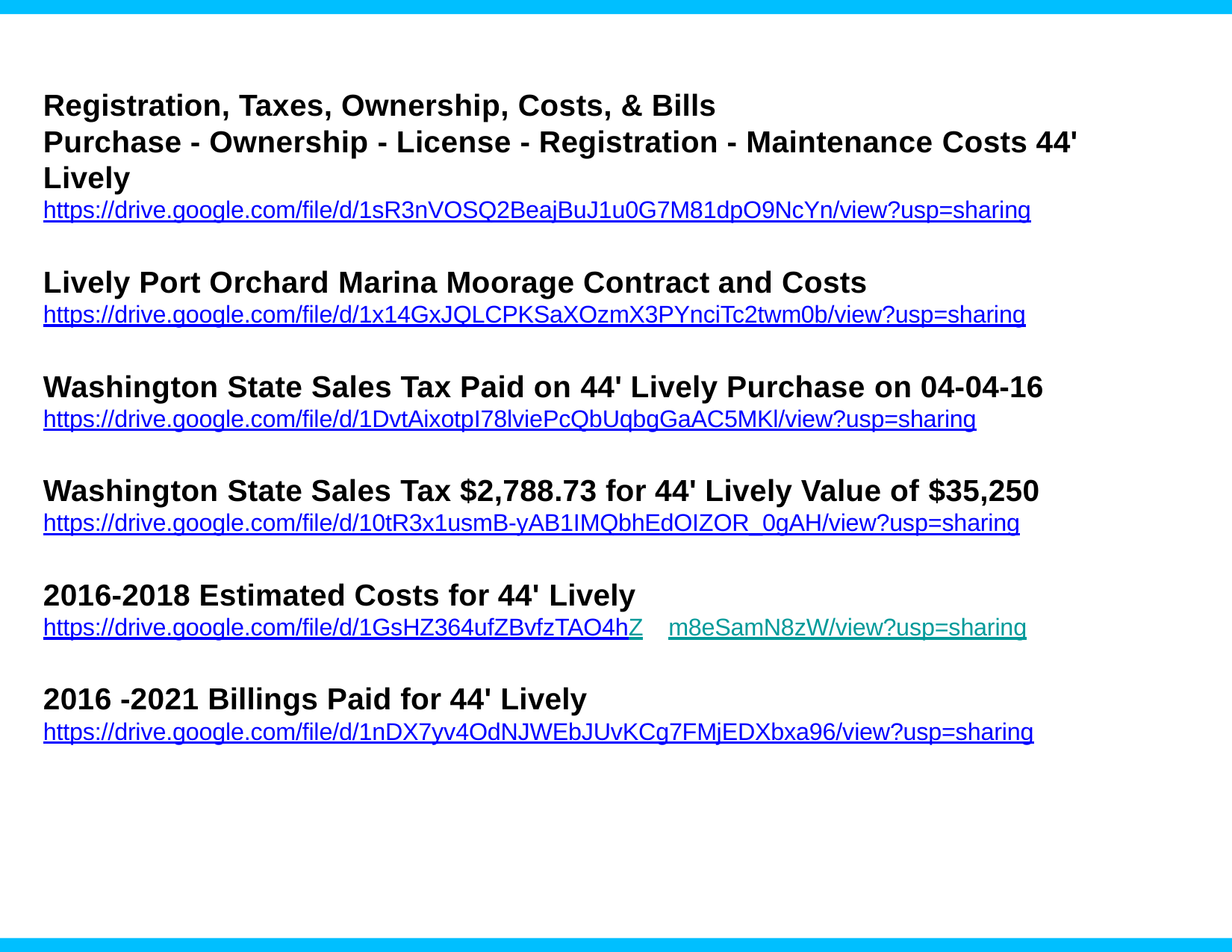

Registration, Taxes, Ownership, Costs, & Bills
Purchase - Ownership - License - Registration - Maintenance Costs 44' Lively
https://drive.google.com/file/d/1sR3nVOSQ2BeajBuJ1u0G7M81dpO9NcYn/view?usp=sharing

Lively Port Orchard Marina Moorage Contract and Costs
https://drive.google.com/file/d/1x14GxJQLCPKSaXOzmX3PYnciTc2twm0b/view?usp=sharing

Washington State Sales Tax Paid on 44' Lively Purchase on 04-04-16
https://drive.google.com/file/d/1DvtAixotpI78lviePcQbUqbgGaAC5MKl/view?usp=sharing

Washington State Sales Tax $2,788.73 for 44' Lively Value of $35,250
https://drive.google.com/file/d/10tR3x1usmB-yAB1IMQbhEdOIZOR_0gAH/view?usp=sharing

2016-2018 Estimated Costs for 44' Lively
https://drive.google.com/file/d/1GsHZ364ufZBvfzTAO4hZ	m8eSamN8zW/view?usp=sharing

2016 -2021 Billings Paid for 44' Lively
https://drive.google.com/file/d/1nDX7yv4OdNJWEbJUvKCg7FMjEDXbxa96/view?usp=sharing